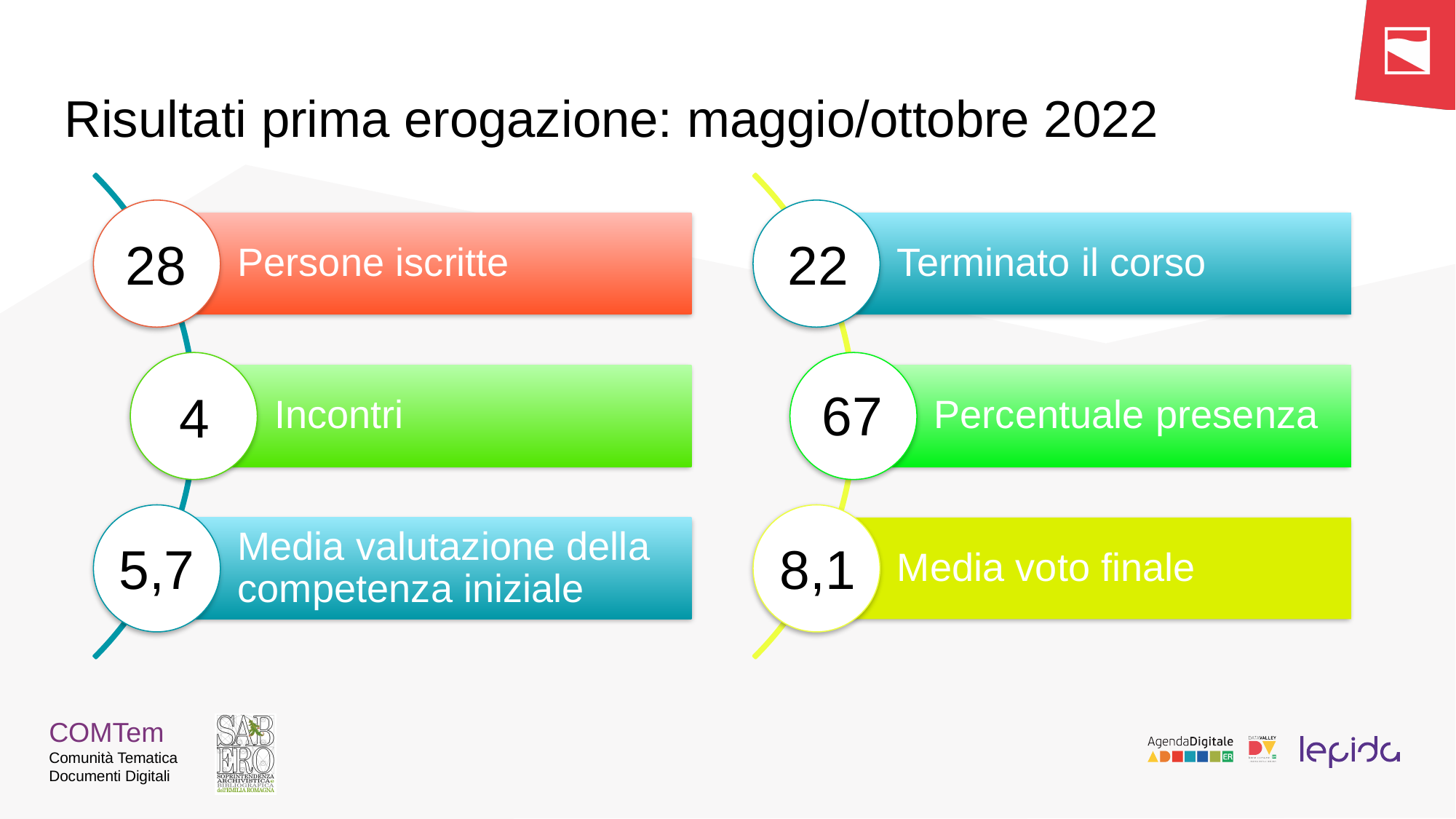

# Risultati prima erogazione: maggio/ottobre 2022
Persone iscritte
Incontri
Media valutazione della competenza iniziale
Terminato il corso
Percentuale presenza
Media voto finale
28
22

67
4
5,7
8,1